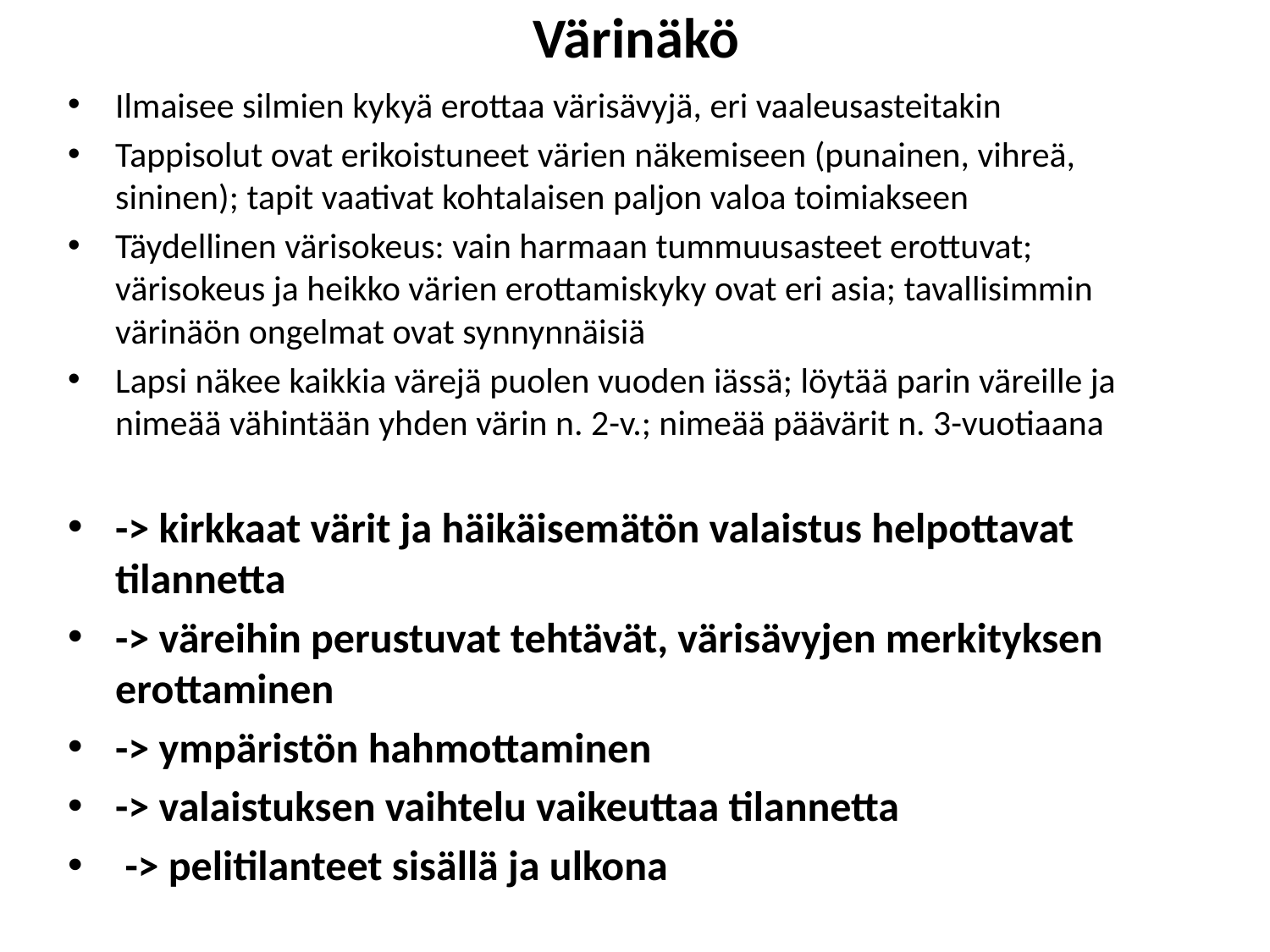

# Värinäkö
Ilmaisee silmien kykyä erottaa värisävyjä, eri vaaleusasteitakin
Tappisolut ovat erikoistuneet värien näkemiseen (punainen, vihreä, sininen); tapit vaativat kohtalaisen paljon valoa toimiakseen
Täydellinen värisokeus: vain harmaan tummuusasteet erottuvat; värisokeus ja heikko värien erottamiskyky ovat eri asia; tavallisimmin värinäön ongelmat ovat synnynnäisiä
Lapsi näkee kaikkia värejä puolen vuoden iässä; löytää parin väreille ja nimeää vähintään yhden värin n. 2-v.; nimeää päävärit n. 3-vuotiaana

-> kirkkaat värit ja häikäisemätön valaistus helpottavat tilannetta
-> väreihin perustuvat tehtävät, värisävyjen merkityksen erottaminen
-> ympäristön hahmottaminen
-> valaistuksen vaihtelu vaikeuttaa tilannetta
 -> pelitilanteet sisällä ja ulkona